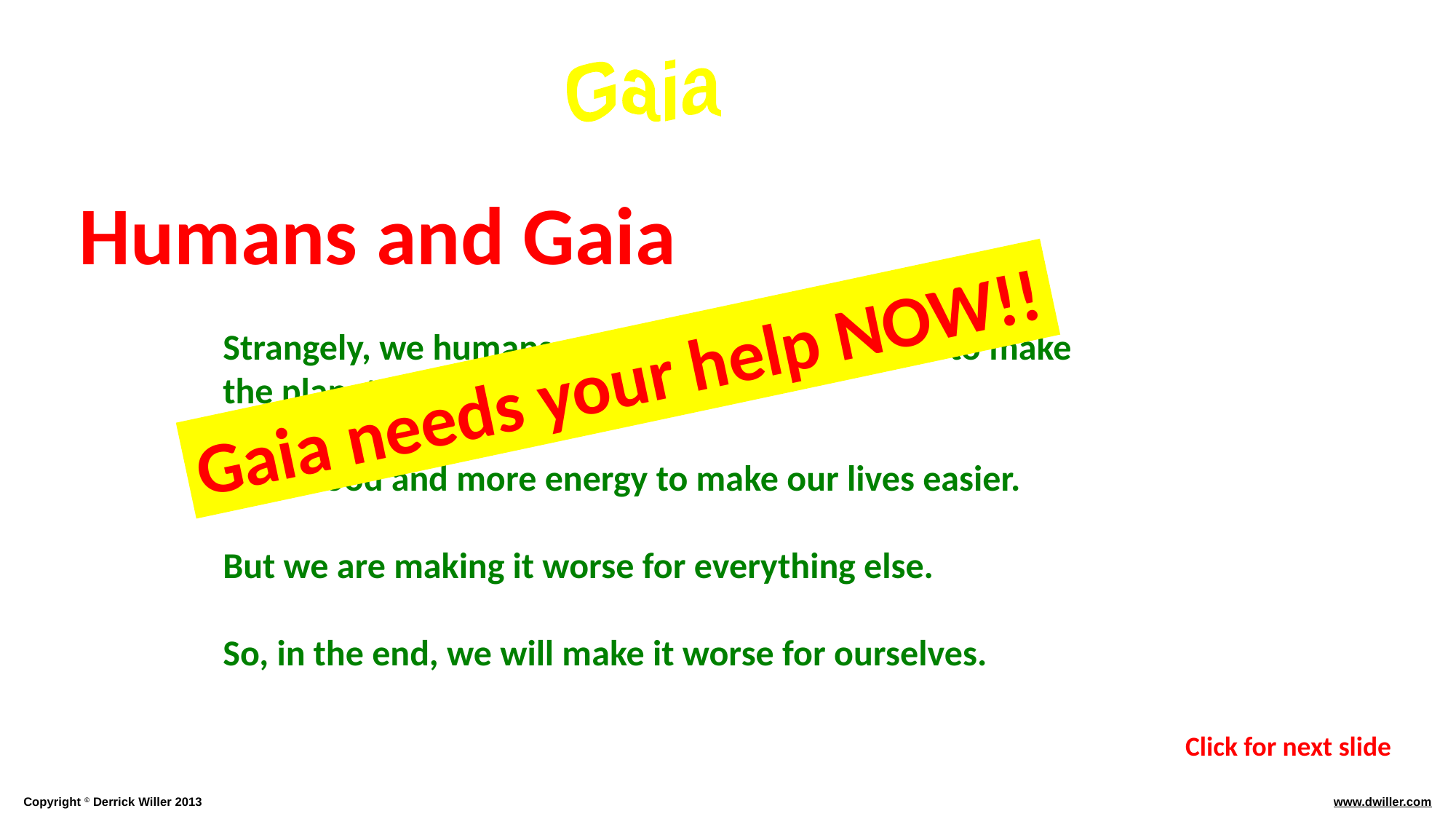

Humans and Gaia
Strangely, we humans are obeying the Gaia rule to make the planet better for ourselves.

More food and more energy to make our lives easier.

But we are making it worse for everything else.

So, in the end, we will make it worse for ourselves.
Gaia needs your help NOW!!
Click for next slide